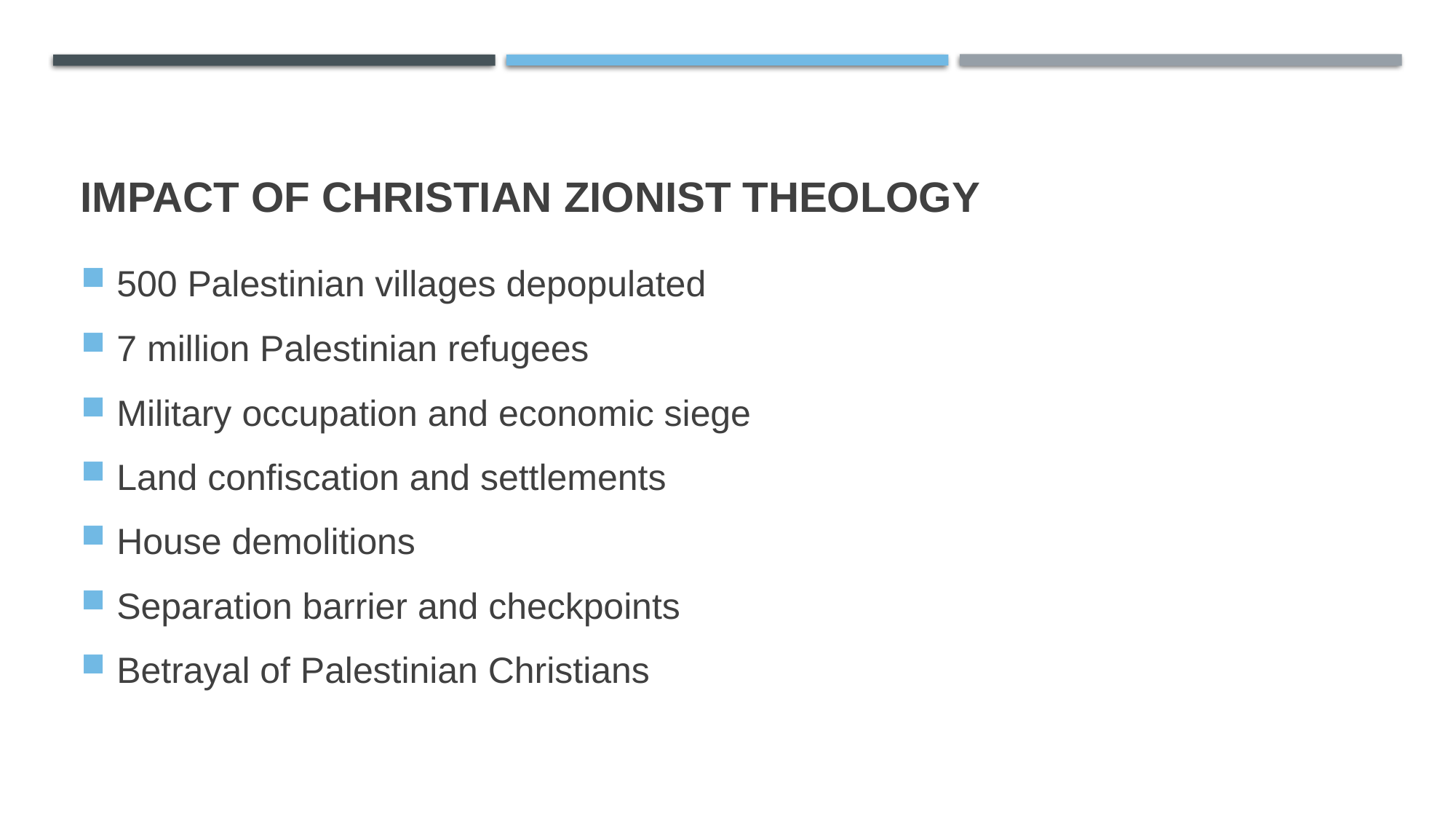

# Impact of Christian Zionist theology
500 Palestinian villages depopulated
7 million Palestinian refugees
Military occupation and economic siege
Land confiscation and settlements
House demolitions
Separation barrier and checkpoints
Betrayal of Palestinian Christians